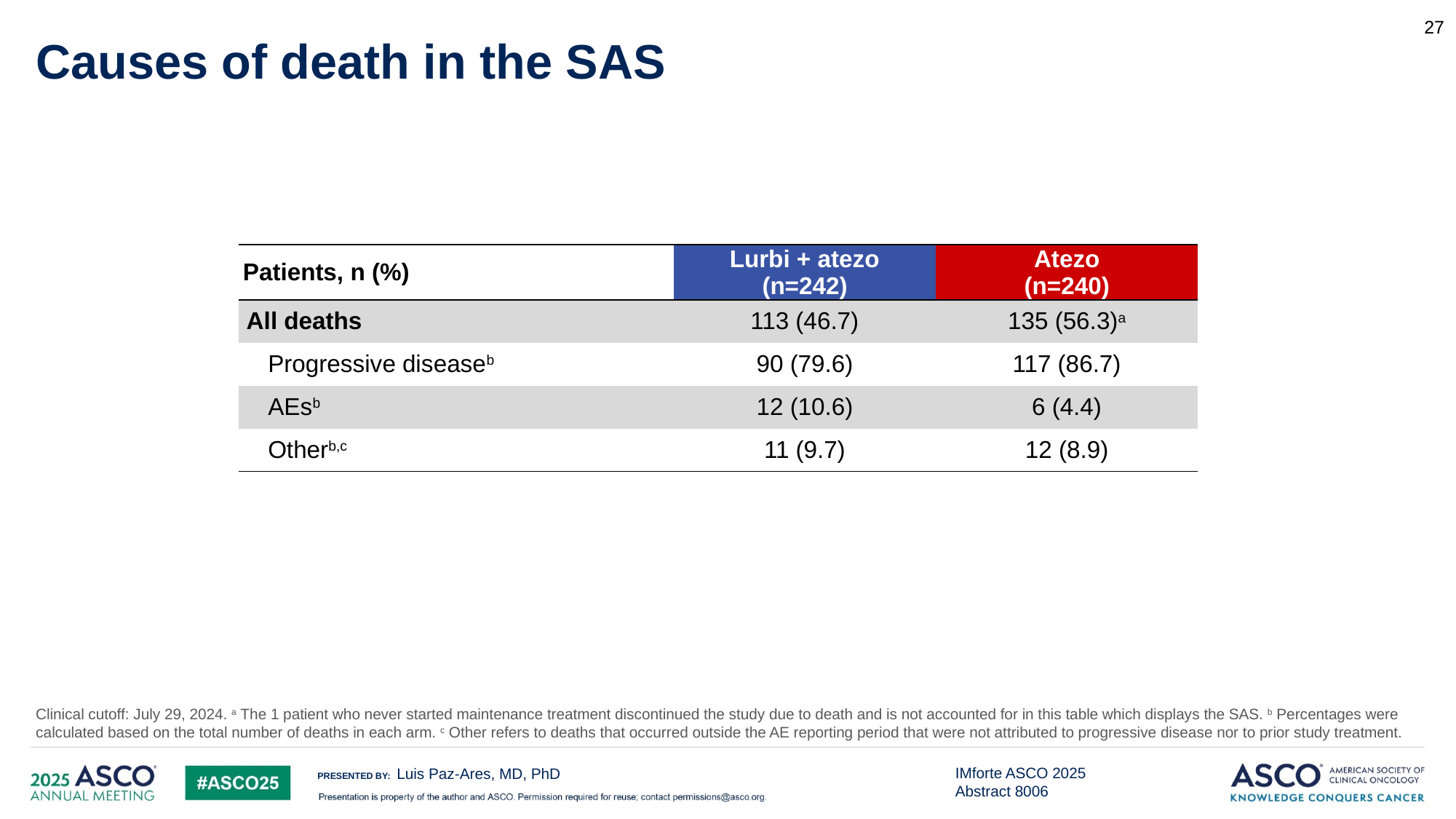

27
# Causes of death in the SAS
| Patients, n (%) | Lurbi + atezo (n=242) | Atezo (n=240) |
| --- | --- | --- |
| All deaths | 113 (46.7) | 135 (56.3)a |
| Progressive diseaseb | 90 (79.6) | 117 (86.7) |
| AEsb | 12 (10.6) | 6 (4.4) |
| Otherb,c | 11 (9.7) | 12 (8.9) |
Clinical cutoff: July 29, 2024. a The 1 patient who never started maintenance treatment discontinued the study due to death and is not accounted for in this table which displays the SAS. b Percentages were calculated based on the total number of deaths in each arm. c Other refers to deaths that occurred outside the AE reporting period that were not attributed to progressive disease nor to prior study treatment.
Luis Paz-Ares, MD, PhD
IMforte ASCO 2025 Abstract 8006